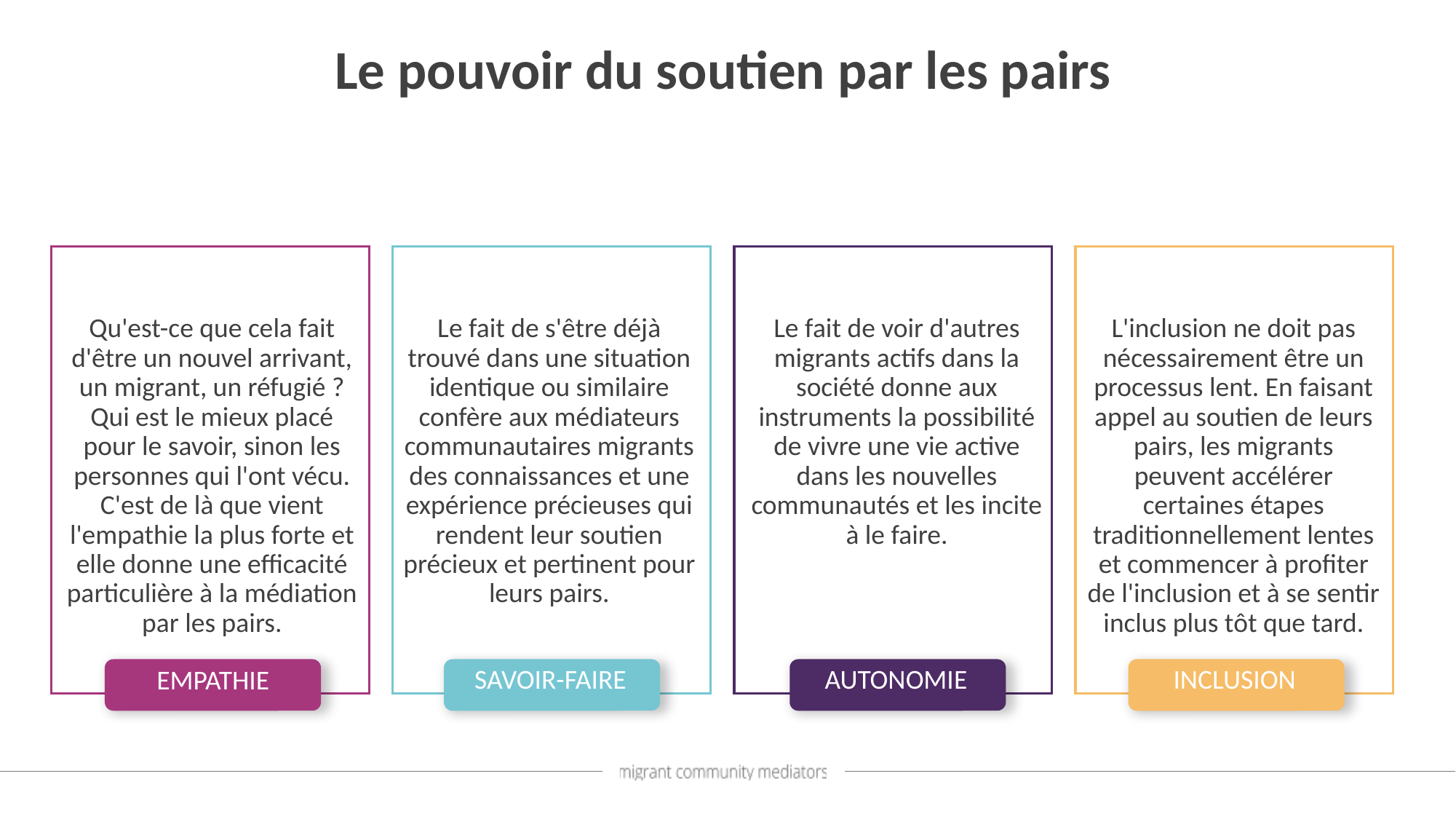

Le pouvoir du soutien par les pairs

L'inclusion ne doit pas nécessairement être un processus lent. En faisant appel au soutien de leurs pairs, les migrants peuvent accélérer certaines étapes traditionnellement lentes et commencer à profiter de l'inclusion et à se sentir inclus plus tôt que tard.
Le fait de voir d'autres migrants actifs dans la société donne aux instruments la possibilité de vivre une vie active dans les nouvelles communautés et les incite à le faire.
Qu'est-ce que cela fait d'être un nouvel arrivant, un migrant, un réfugié ? Qui est le mieux placé pour le savoir, sinon les personnes qui l'ont vécu. C'est de là que vient l'empathie la plus forte et elle donne une efficacité particulière à la médiation par les pairs.
Le fait de s'être déjà trouvé dans une situation identique ou similaire confère aux médiateurs communautaires migrants des connaissances et une expérience précieuses qui rendent leur soutien précieux et pertinent pour leurs pairs.
SAVOIR-FAIRE
AUTONOMIE
INCLUSION
EMPATHIE